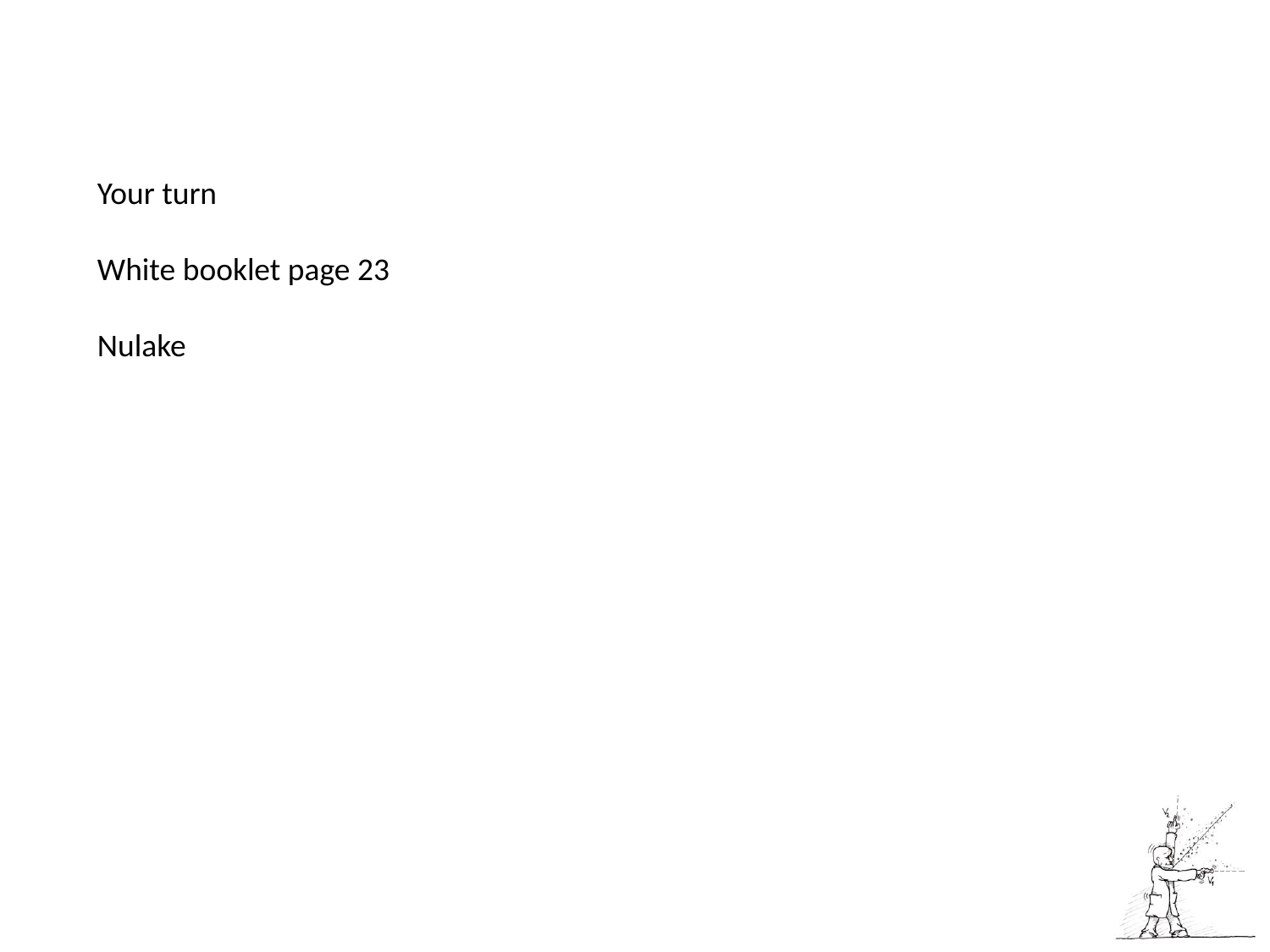

Your turn

White booklet page 23

Nulake